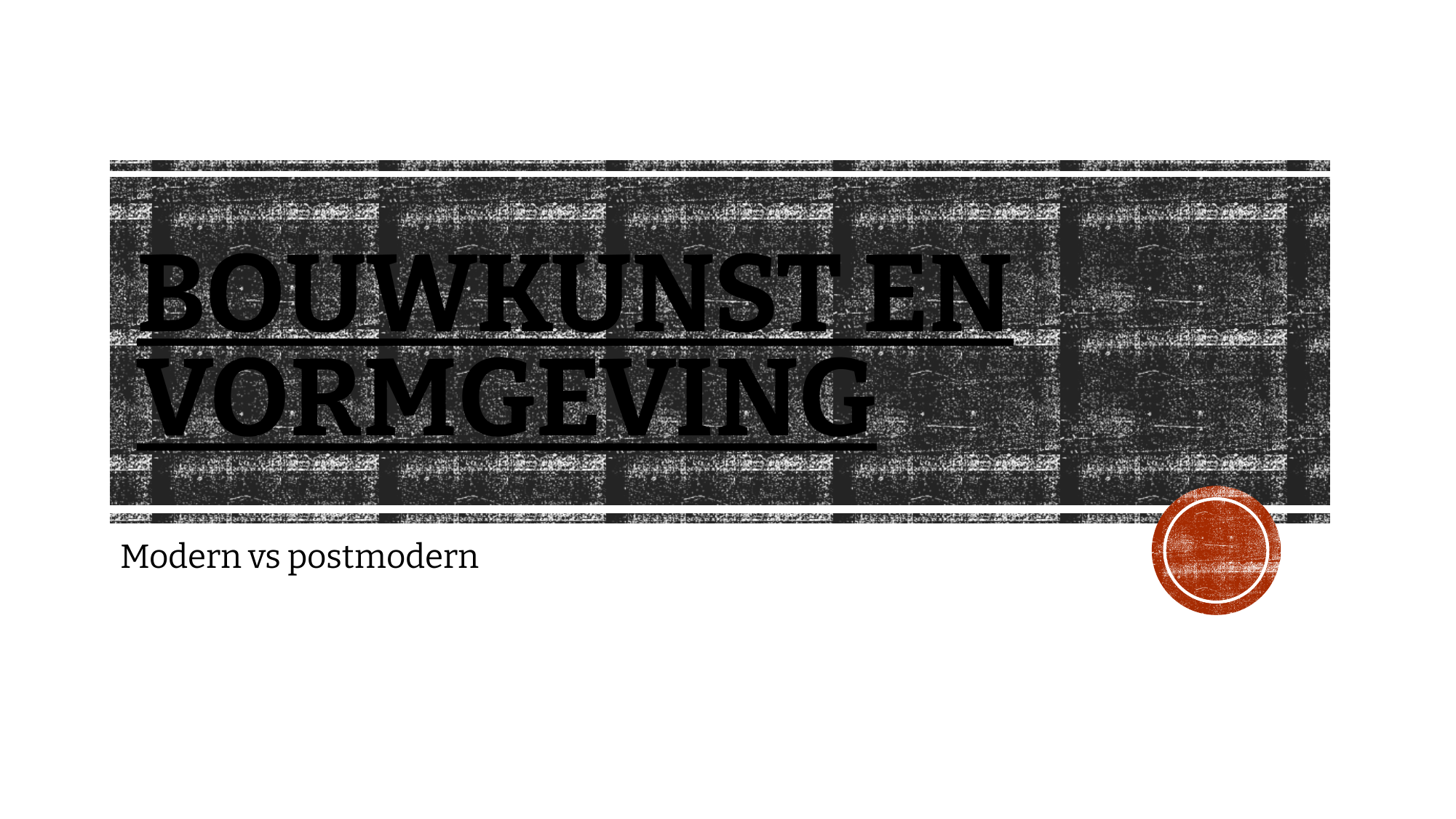

# BOUWkunst en vormgeving
Modern vs postmodern